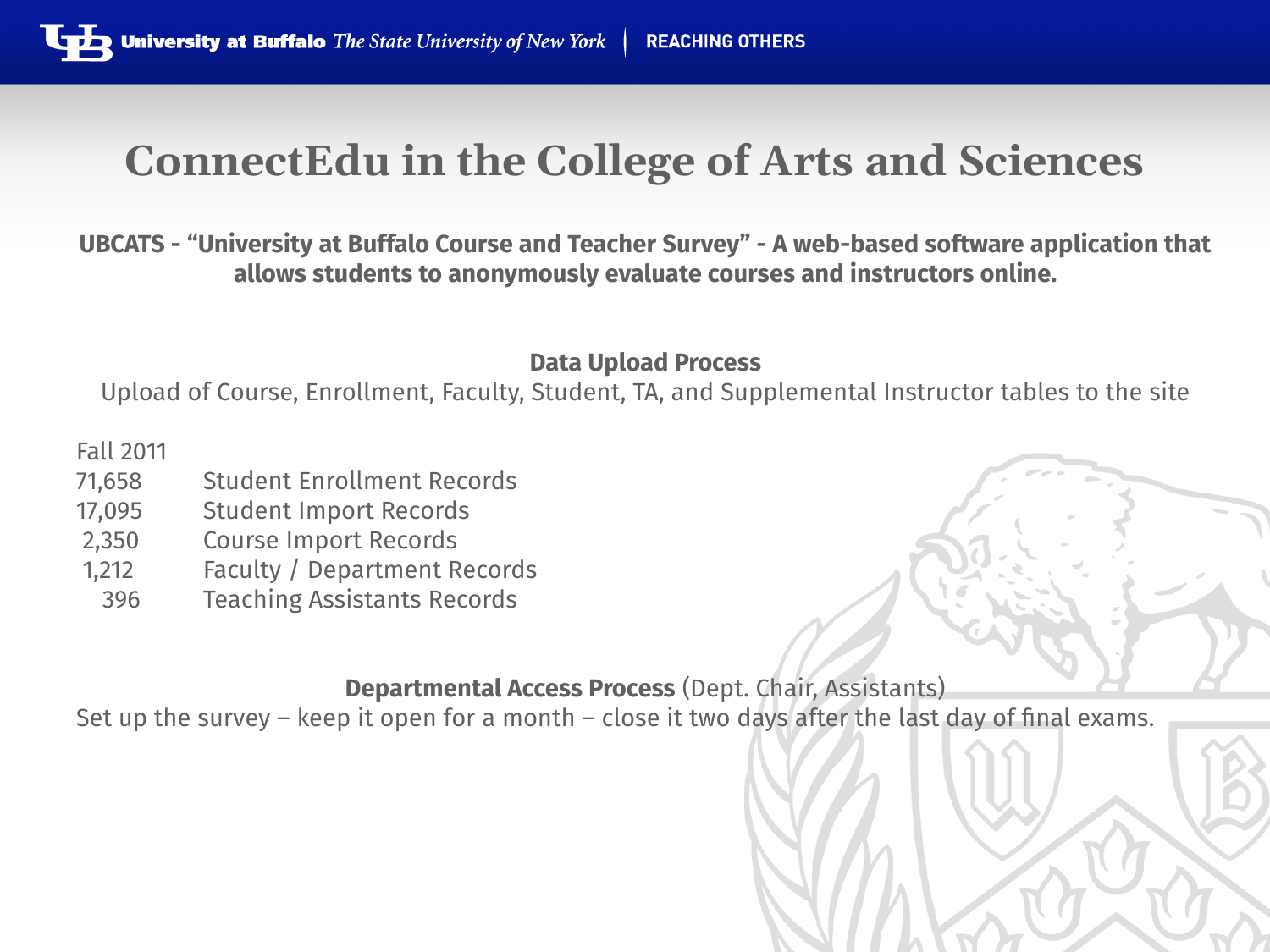

# ConnectEdu in the College of Arts and Sciences
UBCATS - “University at Buffalo Course and Teacher Survey” - A web-based software application that allows students to anonymously evaluate courses and instructors online.

Data Upload Process
Upload of Course, Enrollment, Faculty, Student, TA, and Supplemental Instructor tables to the site
Fall 2011
71,658 	Student Enrollment Records
17,095	Student Import Records
 2,350	Course Import Records
 1,212	Faculty / Department Records
    396	Teaching Assistants Records

Departmental Access Process (Dept. Chair, Assistants)
Set up the survey – keep it open for a month – close it two days after the last day of final exams.